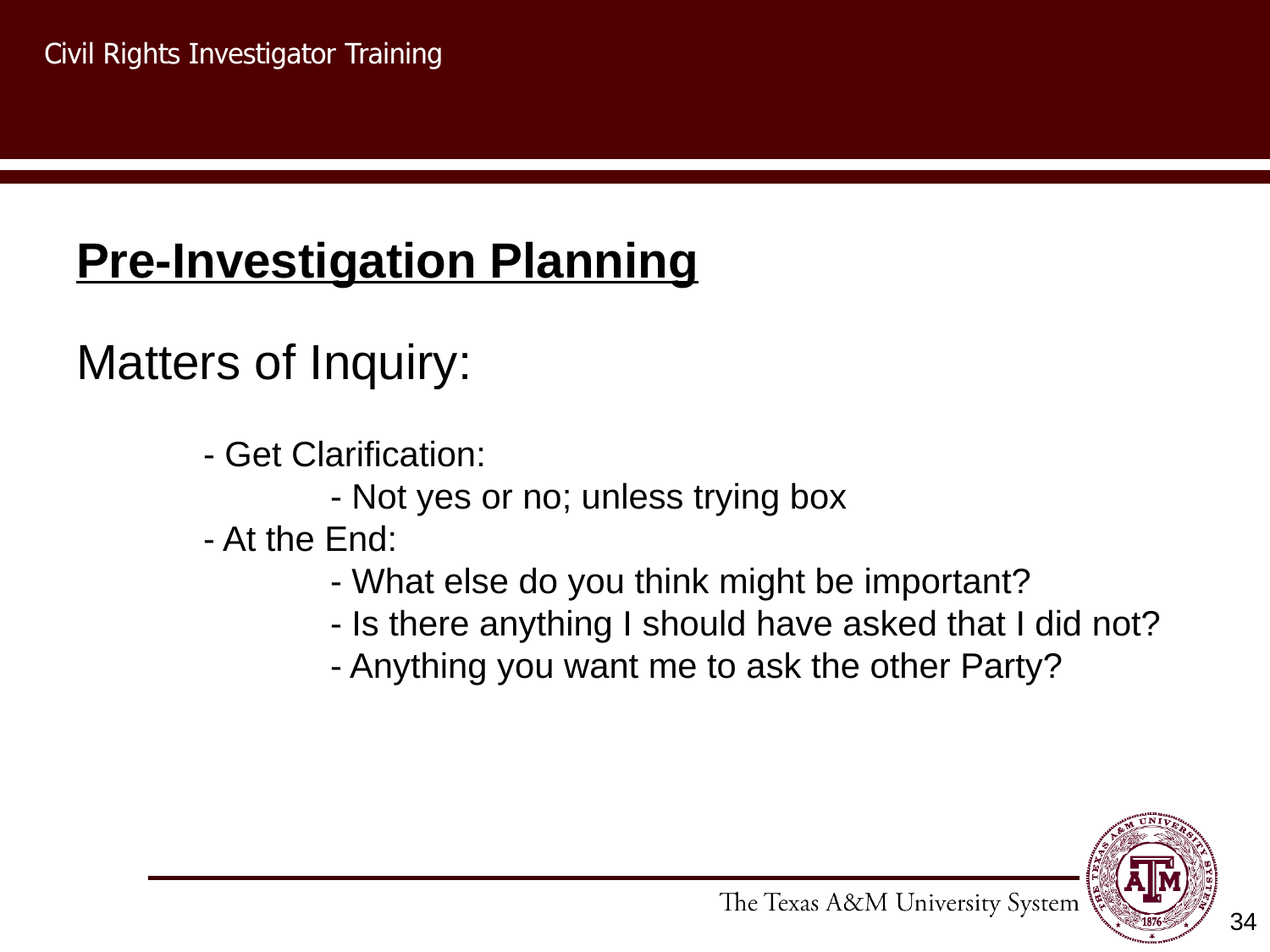

# Civil Rights Investigator Training
Pre-Investigation Planning

Matters of Inquiry:

	- Get Clarification:
		- Not yes or no; unless trying box
	- At the End:
		- What else do you think might be important?
		- Is there anything I should have asked that I did not?
		- Anything you want me to ask the other Party?

34